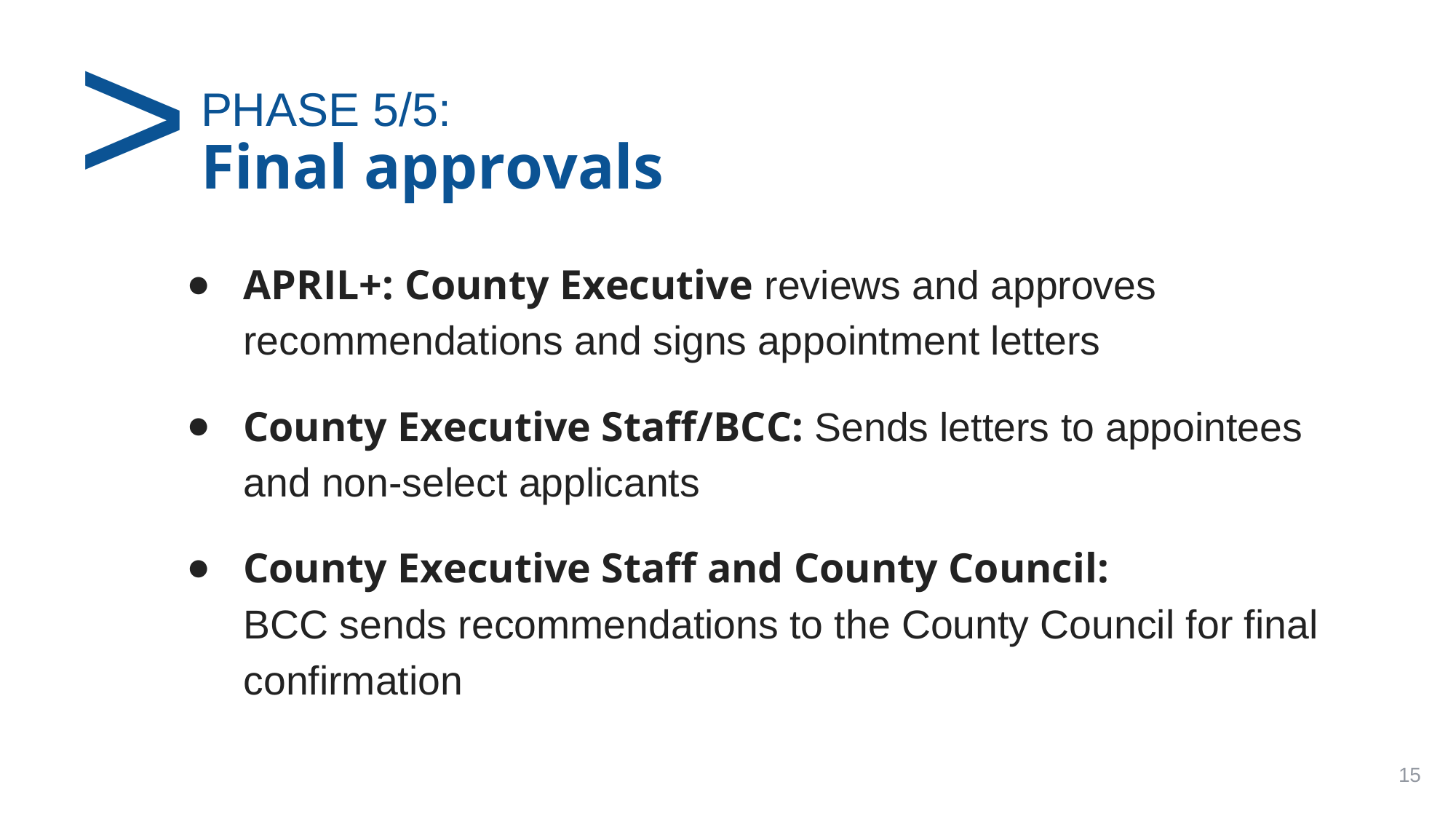

>
# PHASE 5/5: Final approvals
APRIL+: County Executive reviews and approves recommendations and signs appointment letters
County Executive Staff/BCC: Sends letters to appointees and non-select applicants
County Executive Staff and County Council:
BCC sends recommendations to the County Council for final confirmation
15